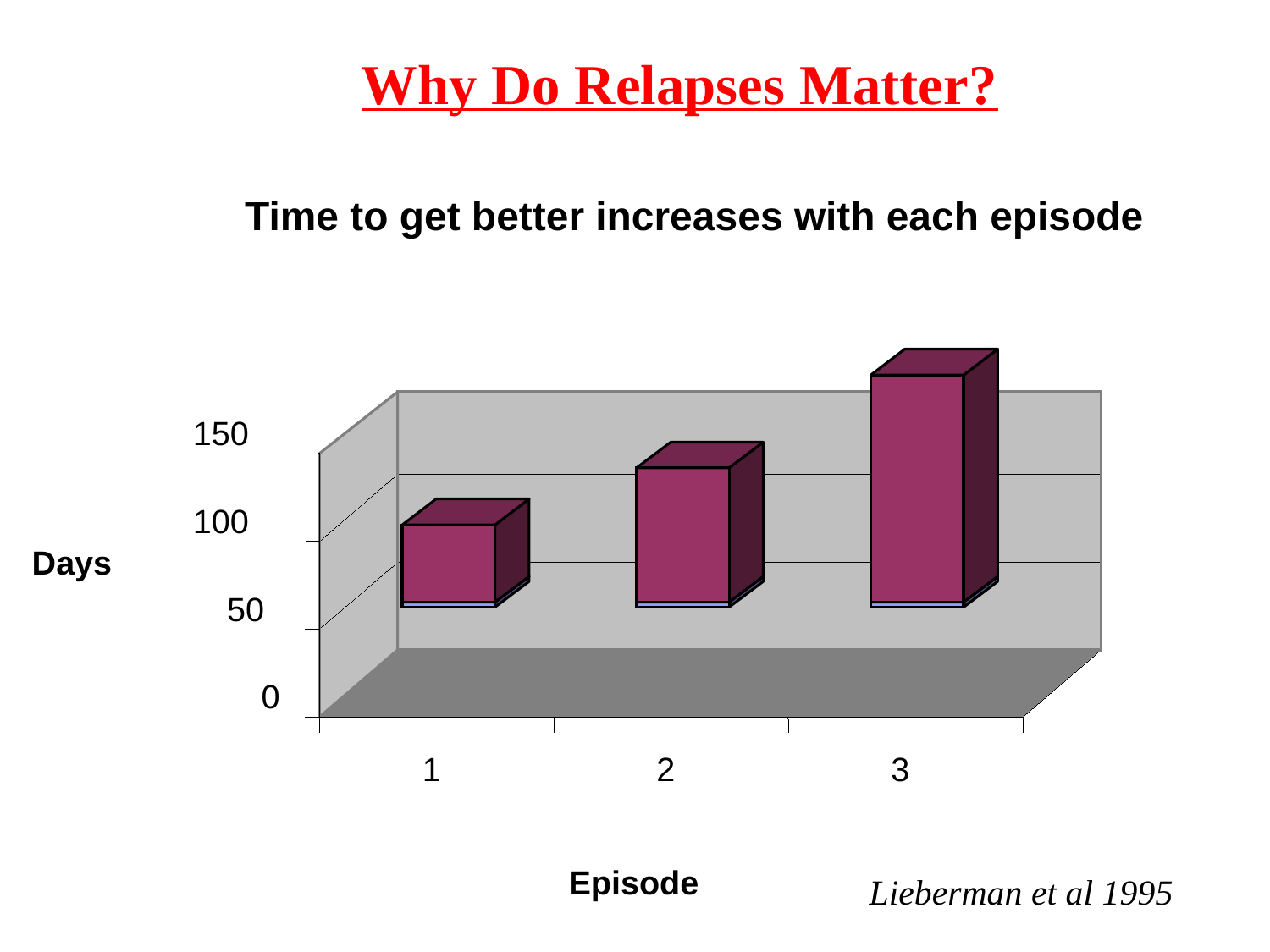

Why Do Relapses Matter?
Time to get better increases with each episode

150

100
Days

50

0

1
2
3
Episode

Lieberman et al 1995